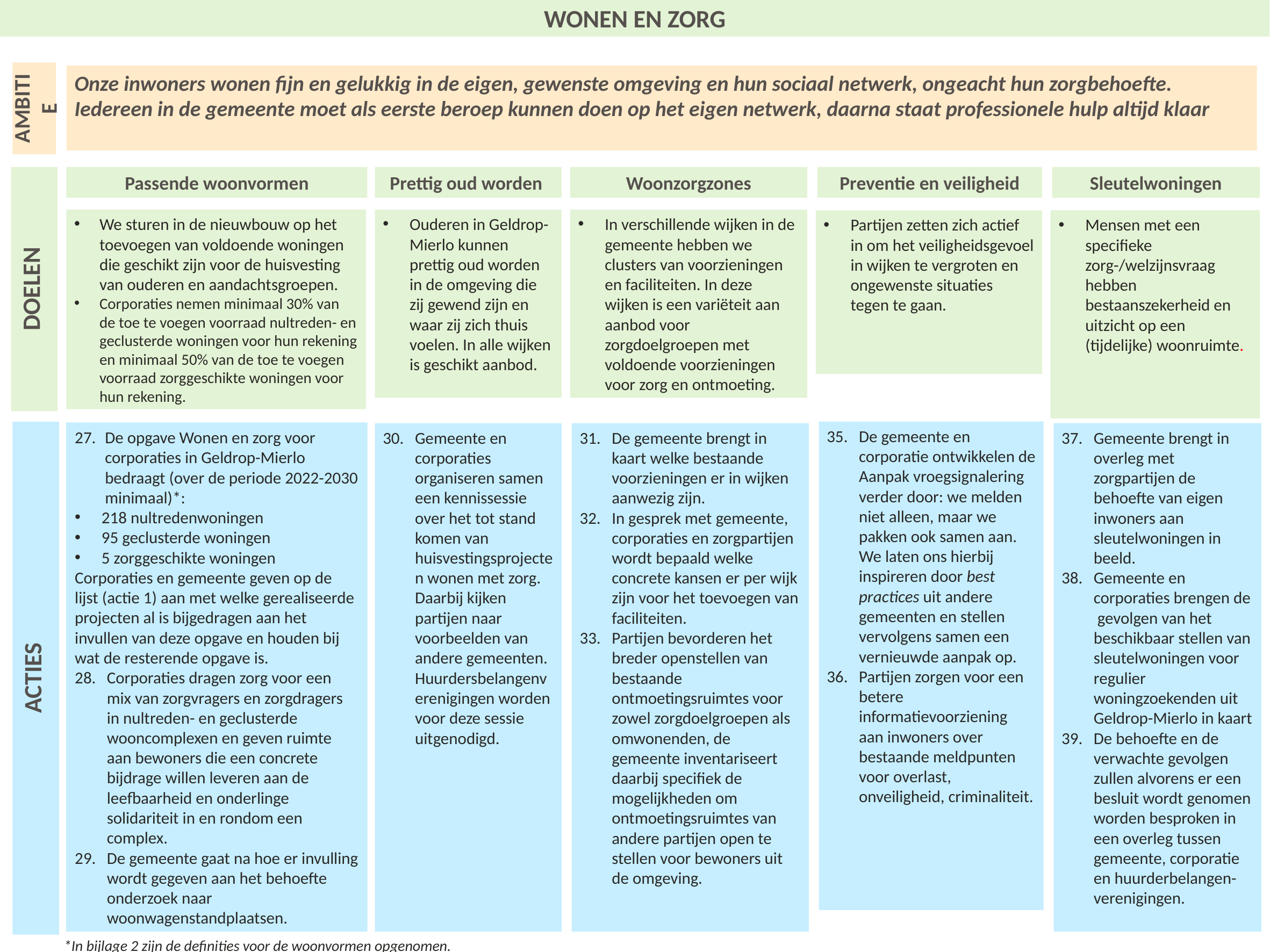

WONEN EN ZORG
AMBITIE
Onze inwoners wonen fijn en gelukkig in de eigen, gewenste omgeving en hun sociaal netwerk, ongeacht hun zorgbehoefte. Iedereen in de gemeente moet als eerste beroep kunnen doen op het eigen netwerk, daarna staat professionele hulp altijd klaar
DOELEN
Passende woonvormen
Preventie en veiligheid
Prettig oud worden
Sleutelwoningen
Woonzorgzones
Ouderen in Geldrop-Mierlo kunnen prettig oud worden in de omgeving die zij gewend zijn en waar zij zich thuis voelen. In alle wijken is geschikt aanbod.

In verschillende wijken in de gemeente hebben we clusters van voorzieningen en faciliteiten. In deze wijken is een variëteit aan aanbod voor zorgdoelgroepen met voldoende voorzieningen voor zorg en ontmoeting.
We sturen in de nieuwbouw op het toevoegen van voldoende woningen die geschikt zijn voor de huisvesting van ouderen en aandachtsgroepen.
Corporaties nemen minimaal 30% van de toe te voegen voorraad nultreden- en geclusterde woningen voor hun rekening en minimaal 50% van de toe te voegen voorraad zorggeschikte woningen voor hun rekening.
Mensen met een specifieke zorg-/welzijnsvraag hebben bestaanszekerheid en uitzicht op een (tijdelijke) woonruimte.

Partijen zetten zich actief in om het veiligheidsgevoel in wijken te vergroten en ongewenste situaties tegen te gaan.

De gemeente en corporatie ontwikkelen de Aanpak vroegsignalering verder door: we melden niet alleen, maar we pakken ook samen aan. We laten ons hierbij inspireren door best practices uit andere gemeenten en stellen vervolgens samen een vernieuwde aanpak op.
Partijen zorgen voor een betere informatievoorziening aan inwoners over bestaande meldpunten voor overlast, onveiligheid, criminaliteit.

ACTIES
De opgave Wonen en zorg voor corporaties in Geldrop-Mierlo bedraagt (over de periode 2022-2030 minimaal)*:
218 nultredenwoningen
95 geclusterde woningen
5 zorggeschikte woningen
Corporaties en gemeente geven op de lijst (actie 1) aan met welke gerealiseerde projecten al is bijgedragen aan het invullen van deze opgave en houden bij wat de resterende opgave is.
Corporaties dragen zorg voor een mix van zorgvragers en zorgdragers in nultreden- en geclusterde wooncomplexen en geven ruimte aan bewoners die een concrete bijdrage willen leveren aan de leefbaarheid en onderlinge solidariteit in en rondom een complex.
De gemeente gaat na hoe er invulling wordt gegeven aan het behoefte onderzoek naar woonwagenstandplaatsen.
Gemeente en corporaties organiseren samen een kennissessie over het tot stand komen van huisvestingsprojecten wonen met zorg. Daarbij kijken partijen naar voorbeelden van andere gemeenten. Huurdersbelangenverenigingen worden voor deze sessie uitgenodigd.

De gemeente brengt in kaart welke bestaande voorzieningen er in wijken aanwezig zijn.
In gesprek met gemeente, corporaties en zorgpartijen wordt bepaald welke concrete kansen er per wijk zijn voor het toevoegen van faciliteiten.
Partijen bevorderen het breder openstellen van bestaande ontmoetingsruimtes voor zowel zorgdoelgroepen als omwonenden, de gemeente inventariseert daarbij specifiek de mogelijkheden om ontmoetingsruimtes van andere partijen open te stellen voor bewoners uit de omgeving.

Gemeente brengt in overleg met zorgpartijen de behoefte van eigen inwoners aan sleutelwoningen in beeld.
Gemeente en corporaties brengen de  gevolgen van het beschikbaar stellen van sleutelwoningen voor regulier woningzoekenden uit Geldrop-Mierlo in kaart
De behoefte en de verwachte gevolgen zullen alvorens er een besluit wordt genomen worden besproken in een overleg tussen gemeente, corporatie en huurderbelangen-verenigingen.

*In bijlage 2 zijn de definities voor de woonvormen opgenomen.